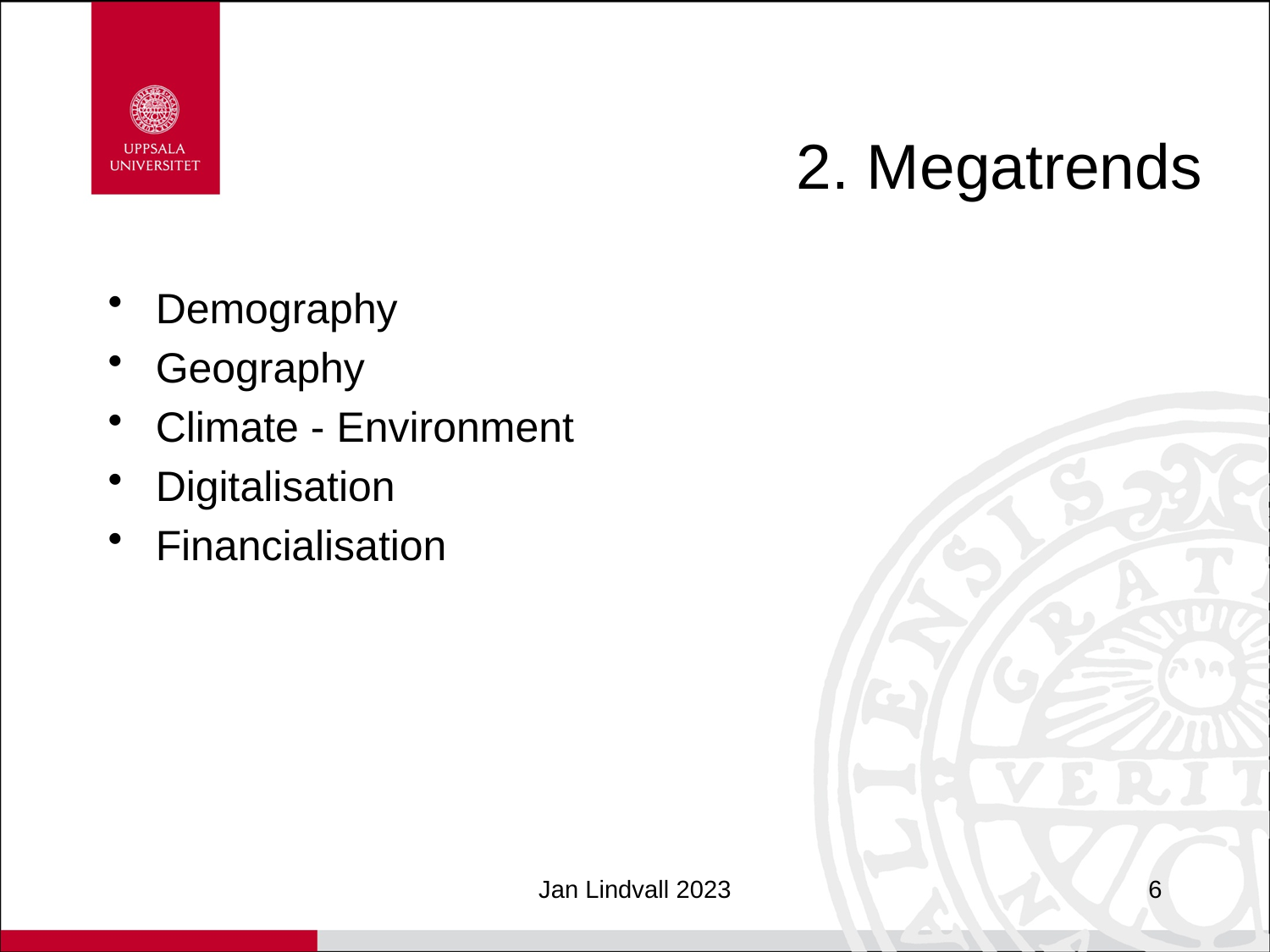

# 2. Megatrends
Demography
Geography
Climate - Environment
Digitalisation
Financialisation
Jan Lindvall 2023
6